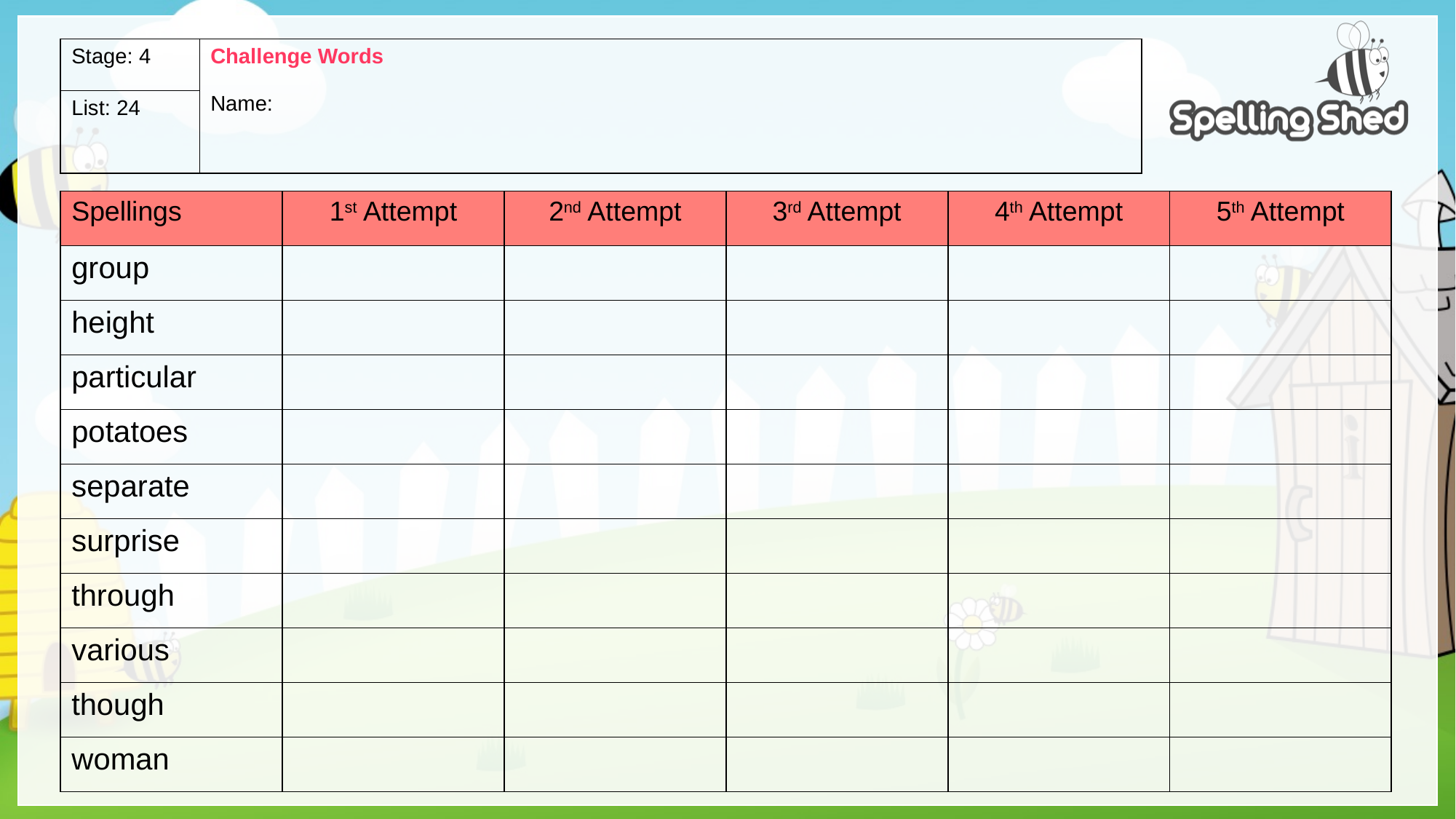

| Stage: 4 | Challenge Words Name: |
| --- | --- |
| List: 24 |  |
| Spellings | 1st Attempt | 2nd Attempt | 3rd Attempt | 4th Attempt | 5th Attempt |
| --- | --- | --- | --- | --- | --- |
| group |  |  |  |  |  |
| height |  |  |  |  |  |
| particular |  |  |  |  |  |
| potatoes |  |  |  |  |  |
| separate |  |  |  |  |  |
| surprise |  |  |  |  |  |
| through |  |  |  |  |  |
| various |  |  |  |  |  |
| though |  |  |  |  |  |
| woman |  |  |  |  |  |